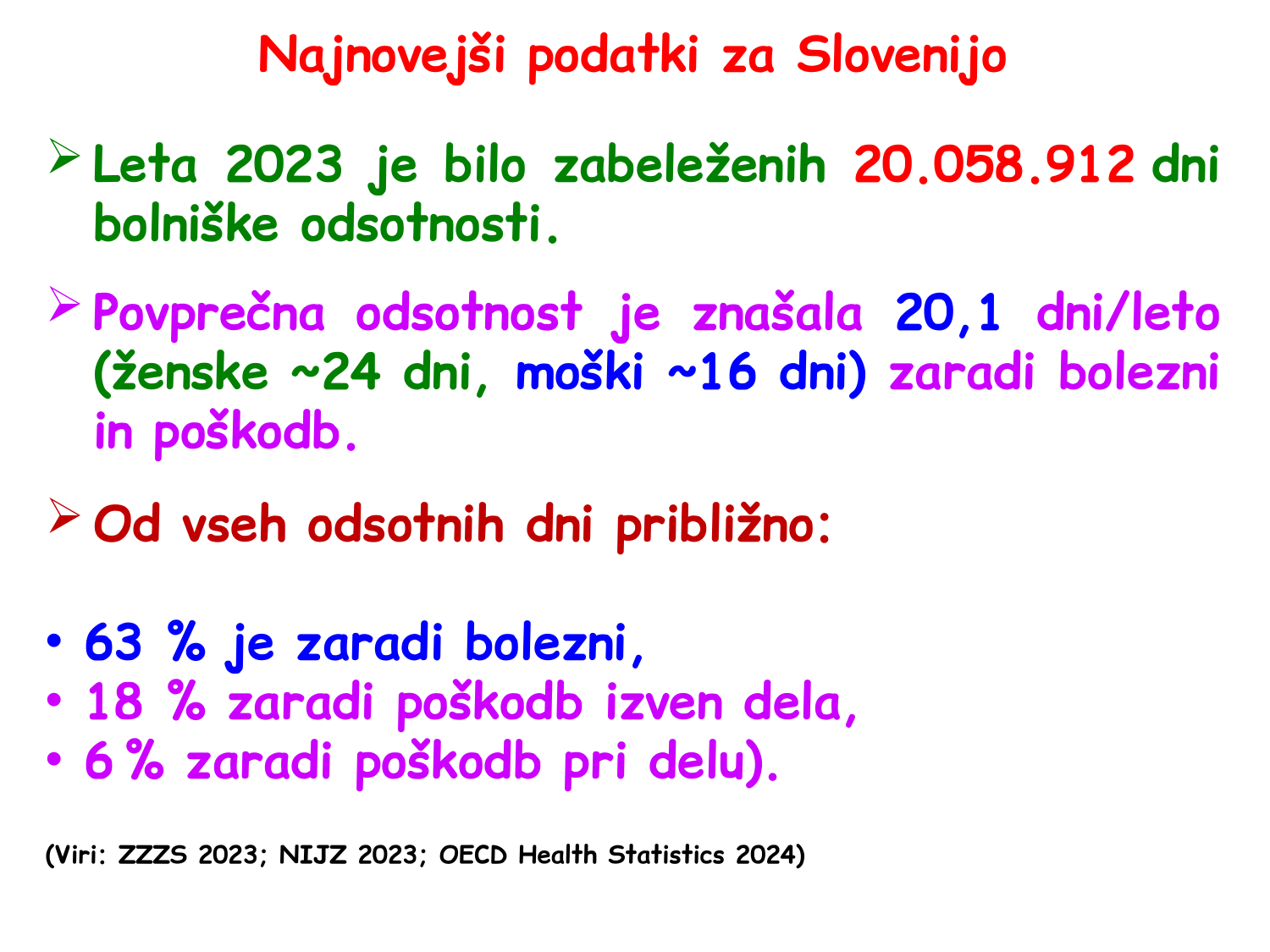

Najnovejši podatki za Slovenijo

Leta 2023 je bilo zabeleženih 20.058.912 dni bolniške odsotnosti.

Povprečna odsotnost je znašala 20,1 dni/leto (ženske ~24 dni, moški ~16 dni) zaradi bolezni in poškodb.

Od vseh odsotnih dni približno:

 63 % je zaradi bolezni,
 18 % zaradi poškodb izven dela,
 6 % zaradi poškodb pri delu).

(Viri: ZZZS 2023; NIJZ 2023; OECD Health Statistics 2024)